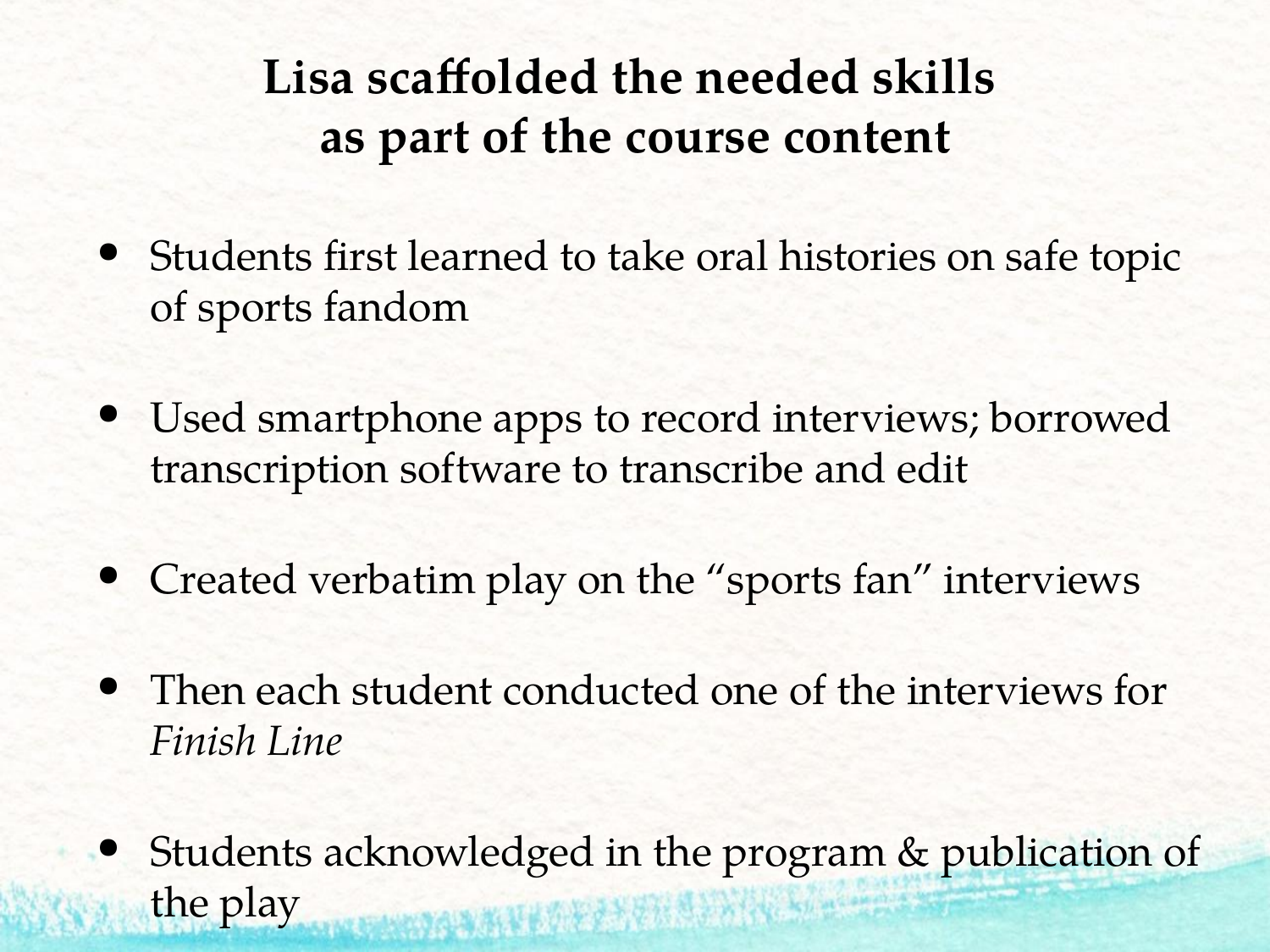

# Lisa scaffolded the needed skills as part of the course content
Students first learned to take oral histories on safe topic of sports fandom
Used smartphone apps to record interviews; borrowed transcription software to transcribe and edit
Created verbatim play on the “sports fan” interviews
Then each student conducted one of the interviews for Finish Line
Students acknowledged in the program & publication of the play